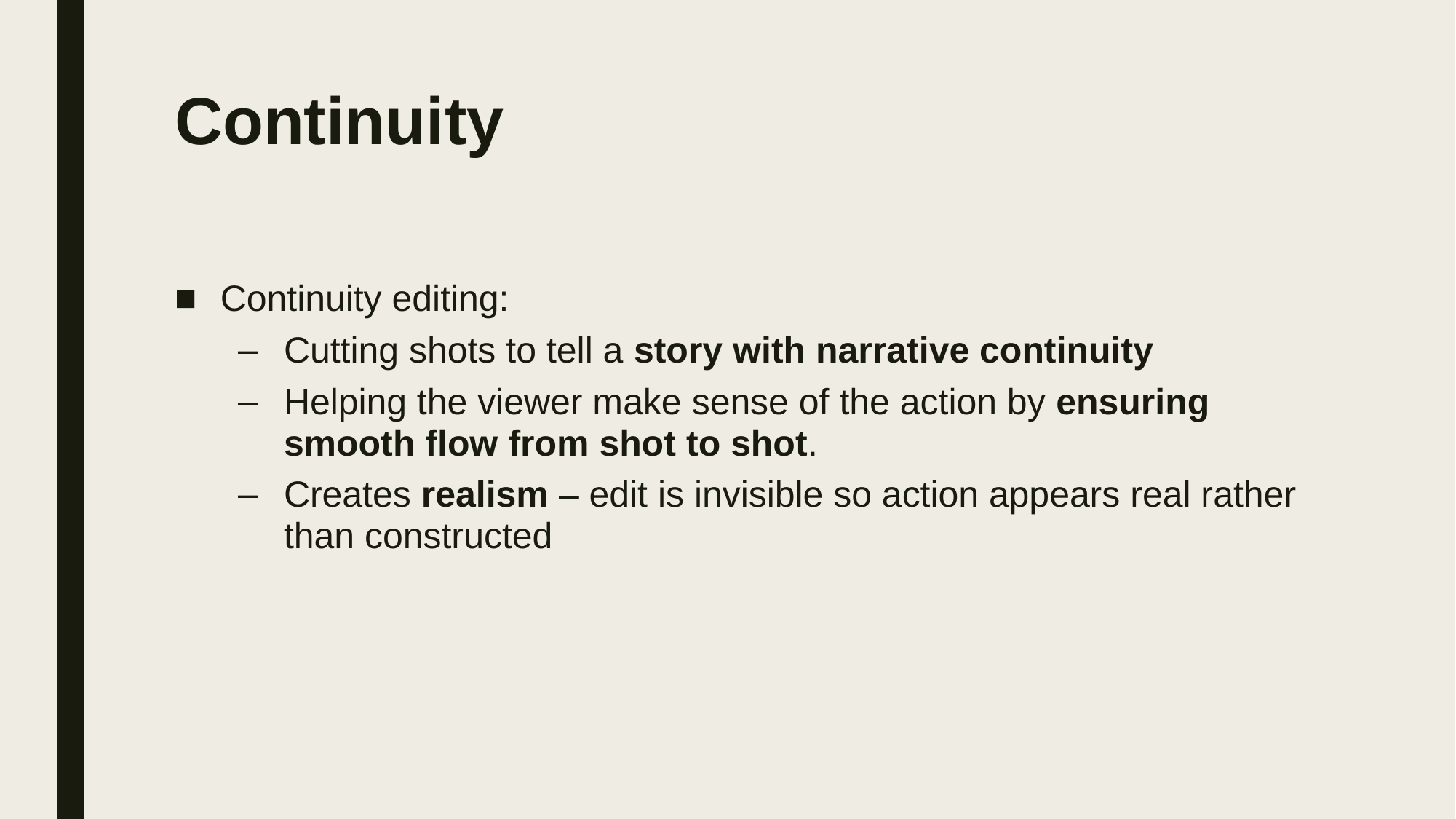

# Continuity
Continuity editing:
Cutting shots to tell a story with narrative continuity
Helping the viewer make sense of the action by ensuring smooth flow from shot to shot.
Creates realism – edit is invisible so action appears real rather than constructed